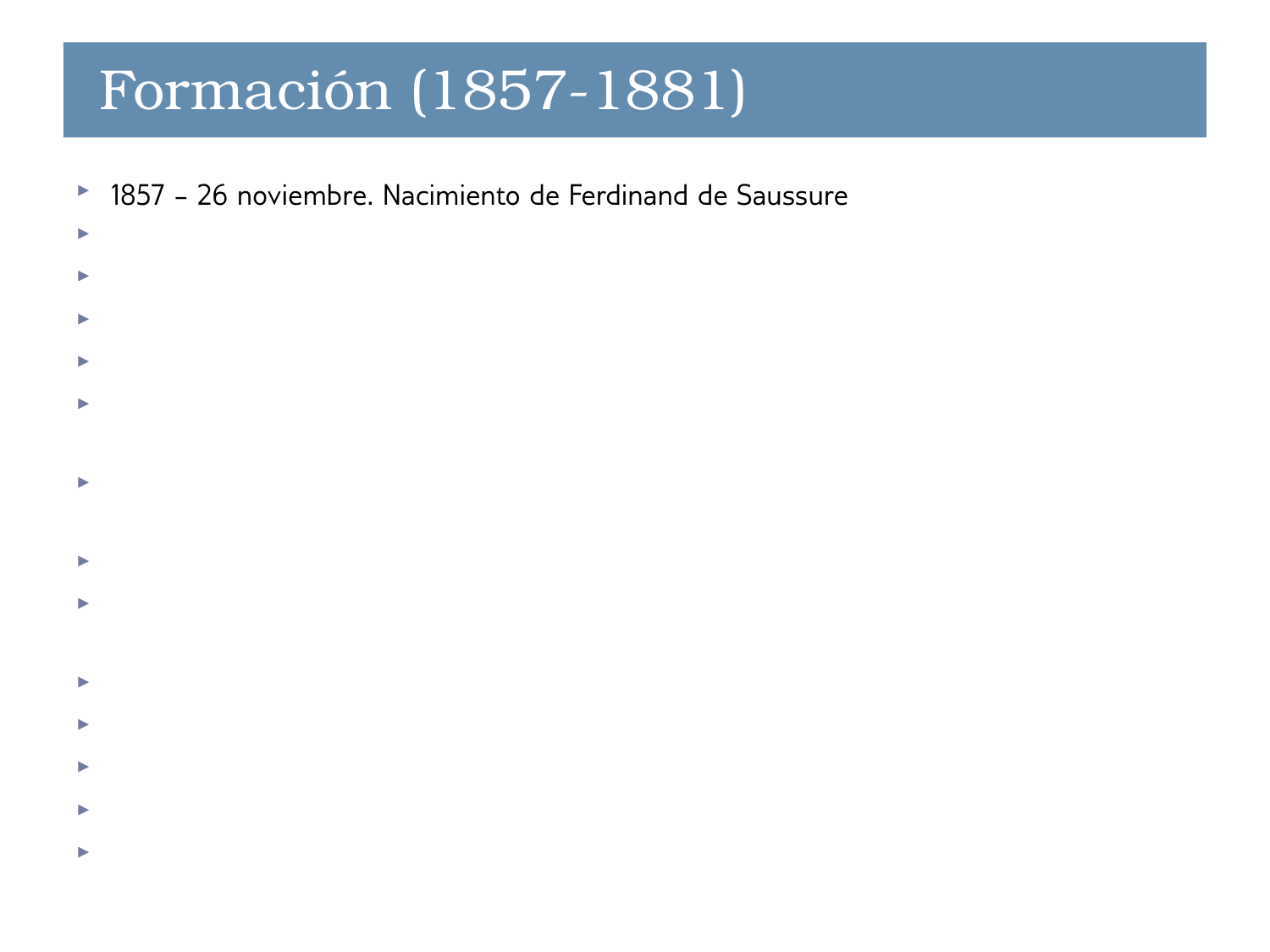

Formación (1857-1881)
# Formación (1857-1881)
Formación (1857-1881)
Enseñanza - París (1881-1891)
Enseñanza - Ginebra (1891-1912)

1857 – 26 noviembre. Nacimiento de Ferdinand de Saussure
1872 -1875 – Collège de Genève
1875-1876 – Saussure suit des cours de chimie et physique à l’Univ. de Genève
1876 – Le 13 mai Saussure est reçu à la SLP – Premières publications dans le BSLP
1876 – le 21 octobre Saussure s’inscrit à la carrière de « Philologie » à l’Univ. de Le
1877 – Publication de son « Essai d’une distinction des différents « a » indo-européens » dans le BSLP.
1878 – En décembre paraît le Mémoire, « le plus beau livre de grammaire comparée qu’on ait écrit » (Meillet, 1914).
1879 – Réception fort critique du Mémoire par le milieu universitaire allemand.
1880 – 28 février. Saussure reçoit le titre de docteur avec son De l’emploi du génitif absolu en Sanscrit.
	Dès l’automne, Saussure s’établit à París, où il suit les cours de
Bréal
Darmesteter (iranien)
Bergaigne (sanscrit)
Havet (philologie latine)